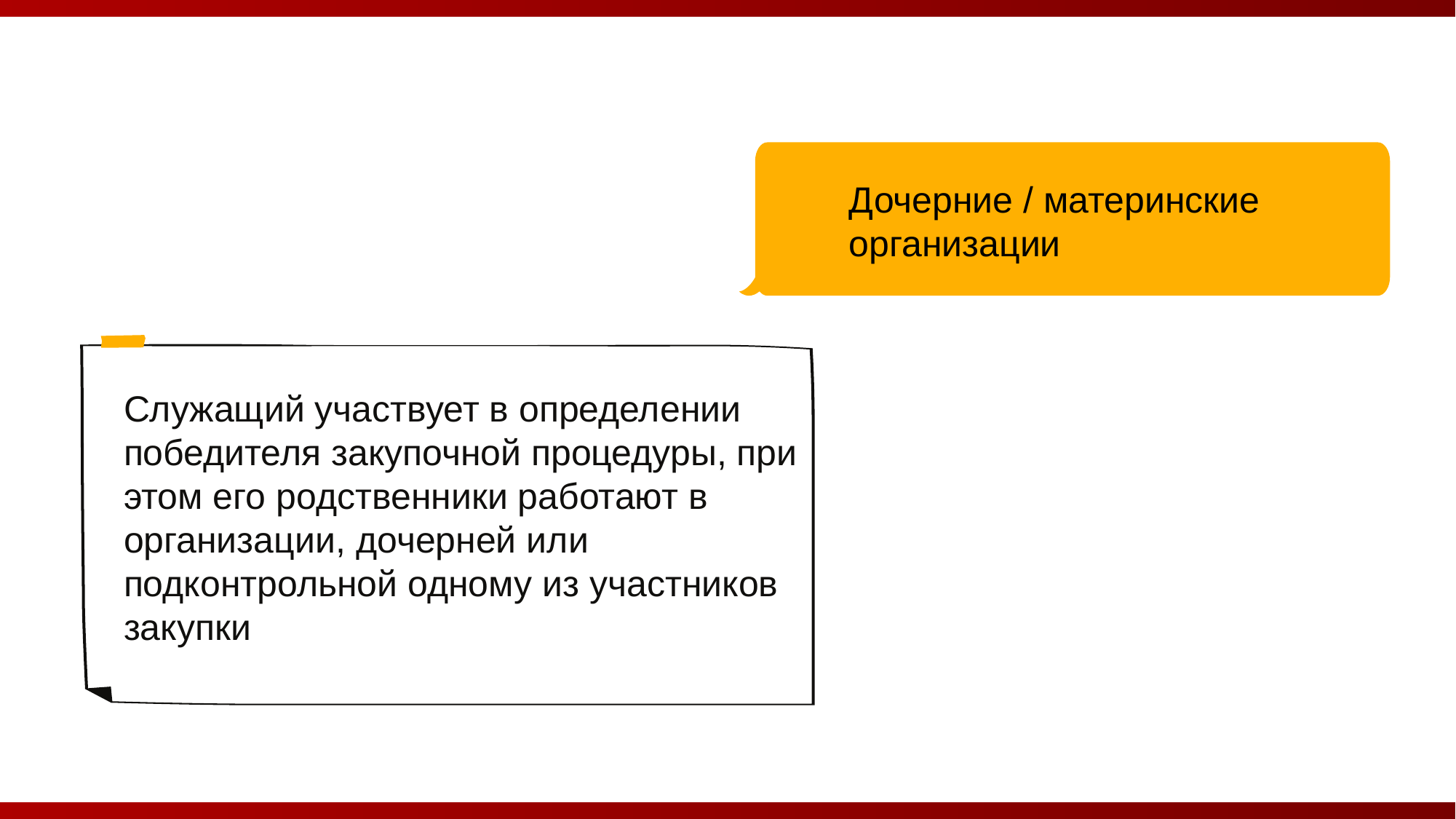

Дочерние / материнские организации

Служащий участвует в определении победителя закупочной процедуры, при этом его родственники работают в организации, дочерней или подконтрольной одному из участников закупки